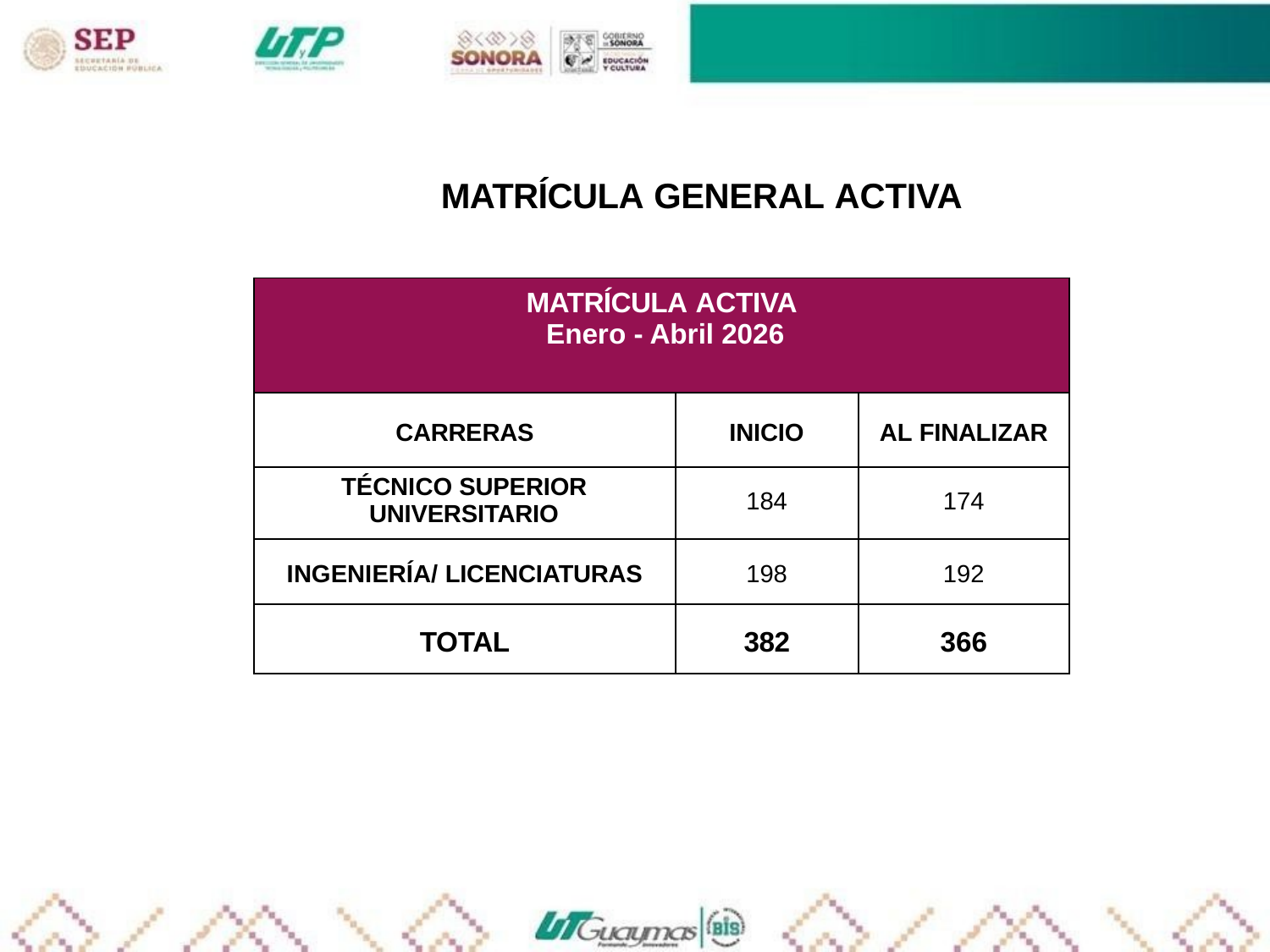

# MATRÍCULA GENERAL ACTIVA
| MATRÍCULA ACTIVA Enero - Abril 2026 |  |  |
| --- | --- | --- |
| CARRERAS | INICIO | AL FINALIZAR |
| TÉCNICO SUPERIOR UNIVERSITARIO | 184 | 174 |
| INGENIERÍA/ LICENCIATURAS | 198 | 192 |
| TOTAL | 382 | 366 |